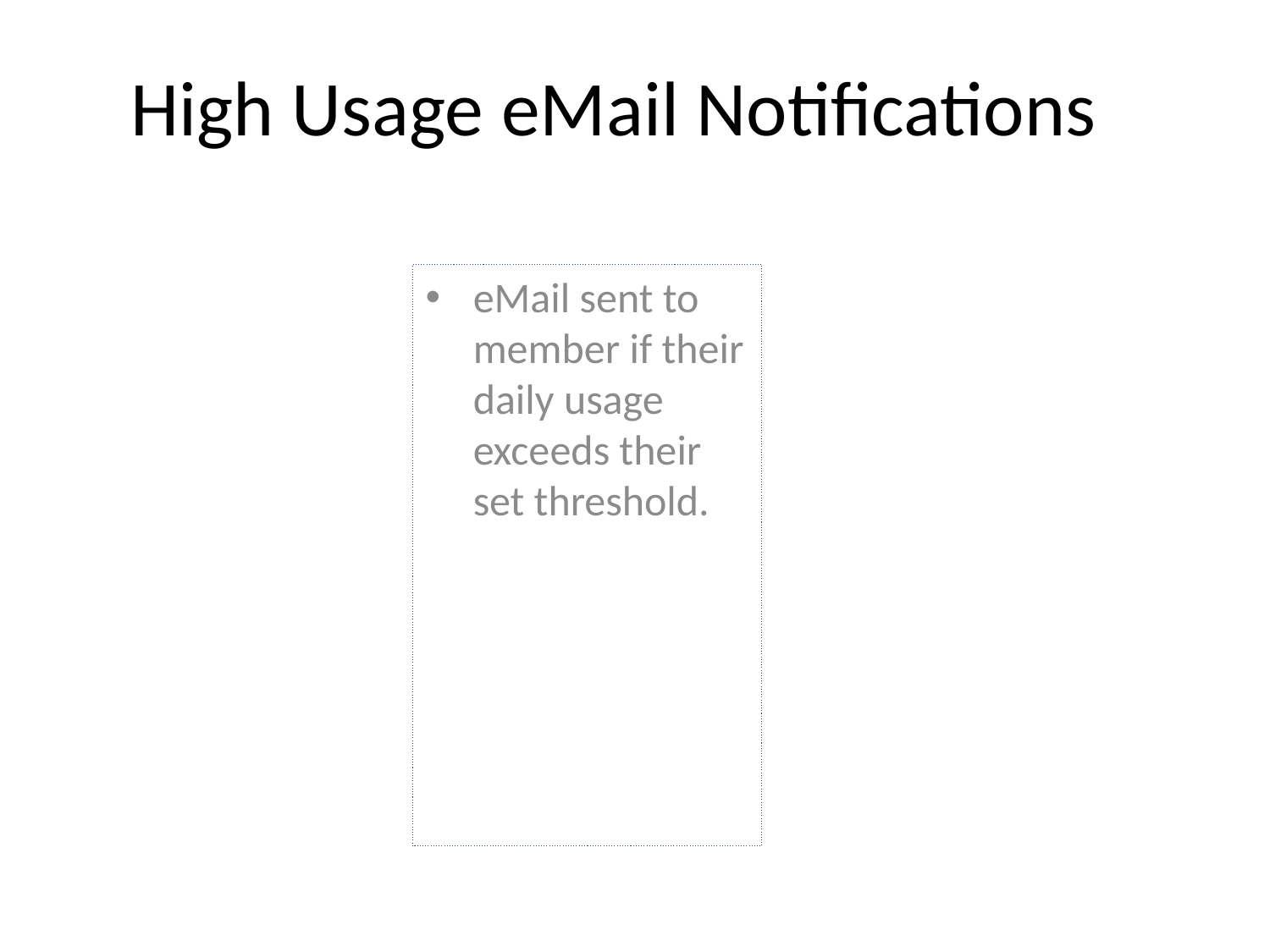

# High Usage eMail Notifications
eMail sent to member if their daily usage exceeds their set threshold.